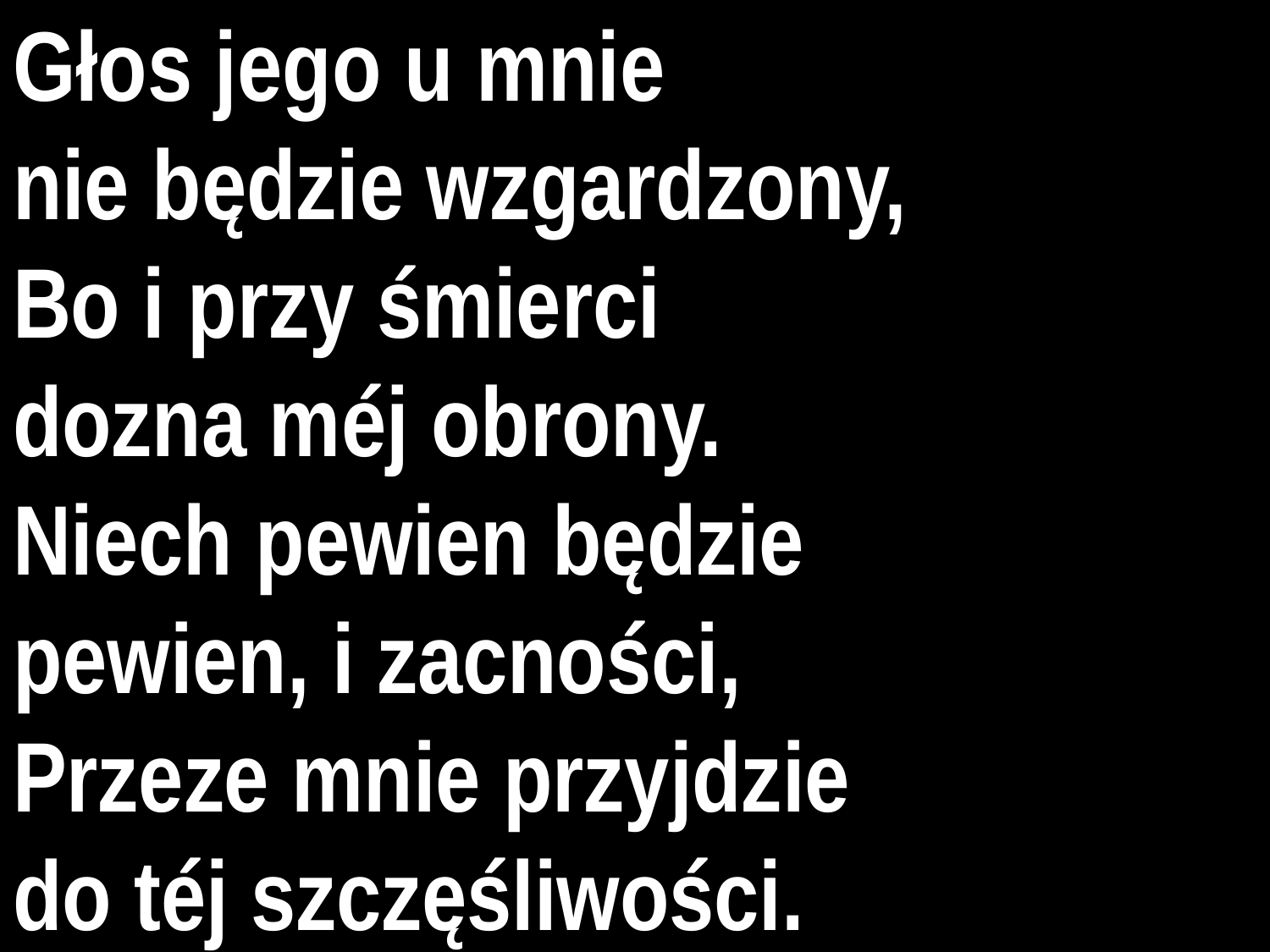

# Głos jego u mnie nie będzie wzgardzony, Bo i przy śmierci dozna méj obrony.
Niech pewien będzie
pewien, i zacności,
Przeze mnie przyjdzie
do téj szczęśliwości.